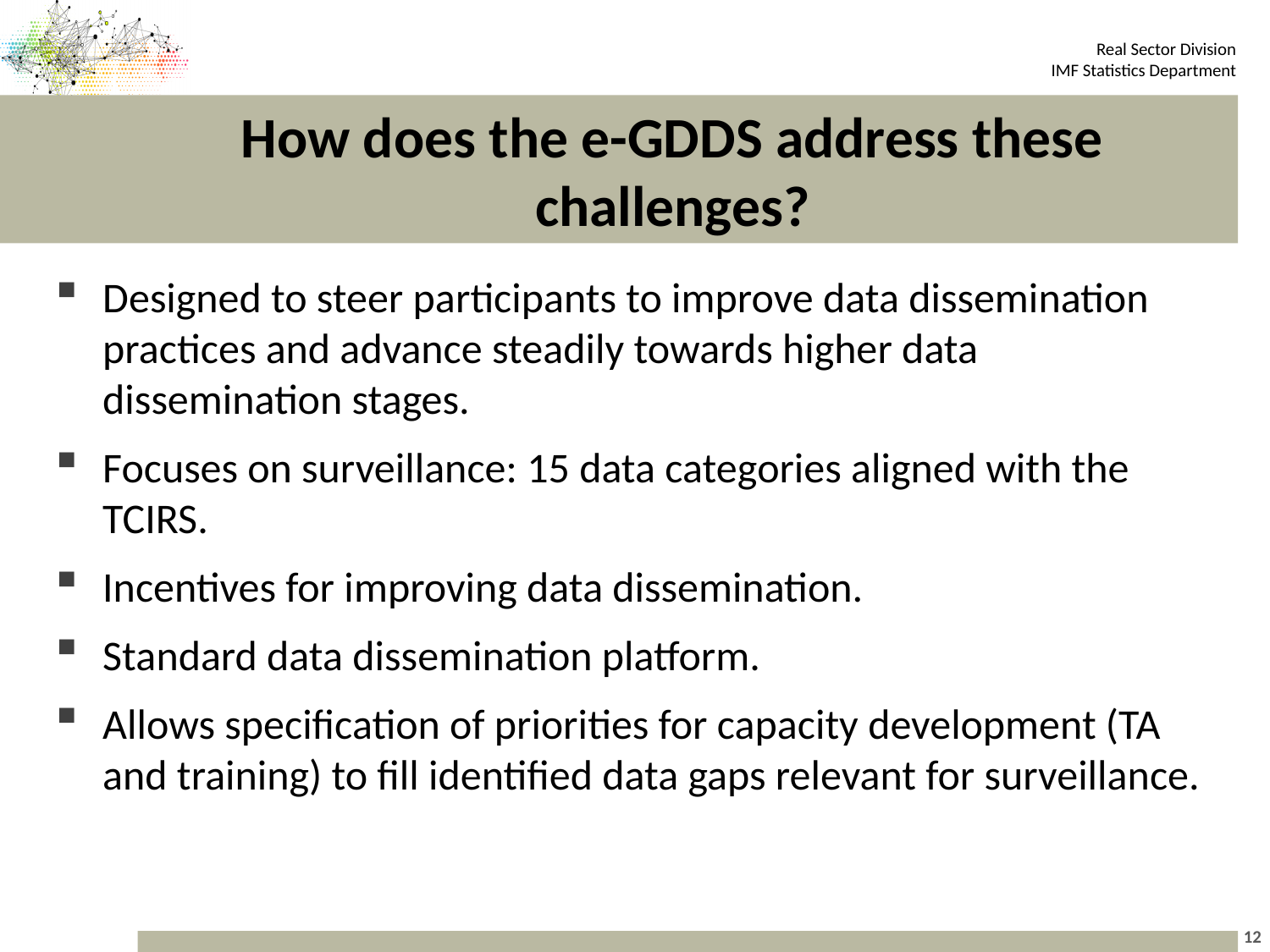

# How does the e-GDDS address these challenges?
Designed to steer participants to improve data dissemination practices and advance steadily towards higher data dissemination stages.
Focuses on surveillance: 15 data categories aligned with the TCIRS.
Incentives for improving data dissemination.
Standard data dissemination platform.
Allows specification of priorities for capacity development (TA and training) to fill identified data gaps relevant for surveillance.
12